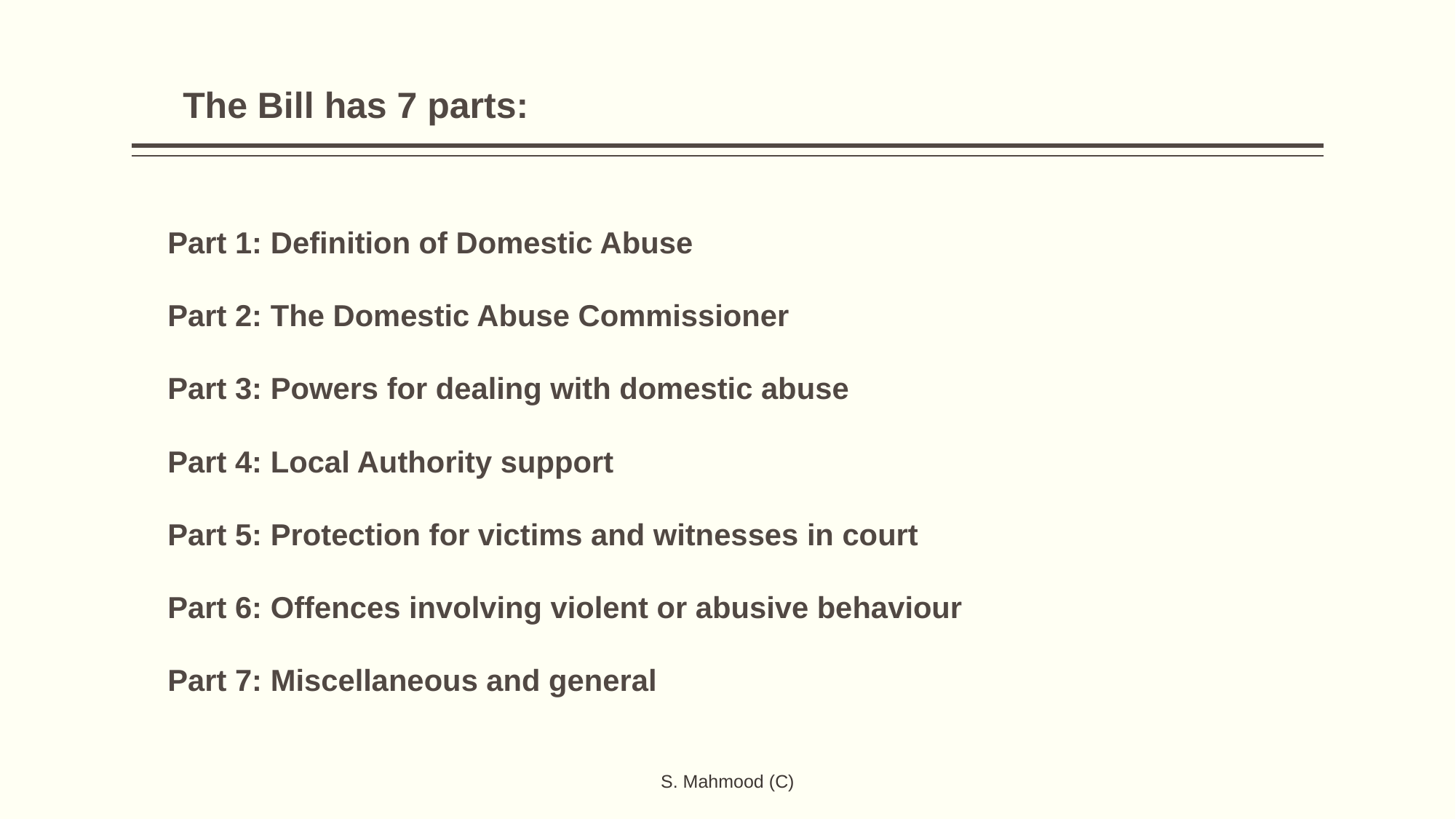

The Bill has 7 parts:

Part 1: Definition of Domestic Abuse

Part 2: The Domestic Abuse Commissioner

Part 3: Powers for dealing with domestic abuse

Part 4: Local Authority support

Part 5: Protection for victims and witnesses in court

Part 6: Offences involving violent or abusive behaviour

Part 7: Miscellaneous and general

S. Mahmood (C)